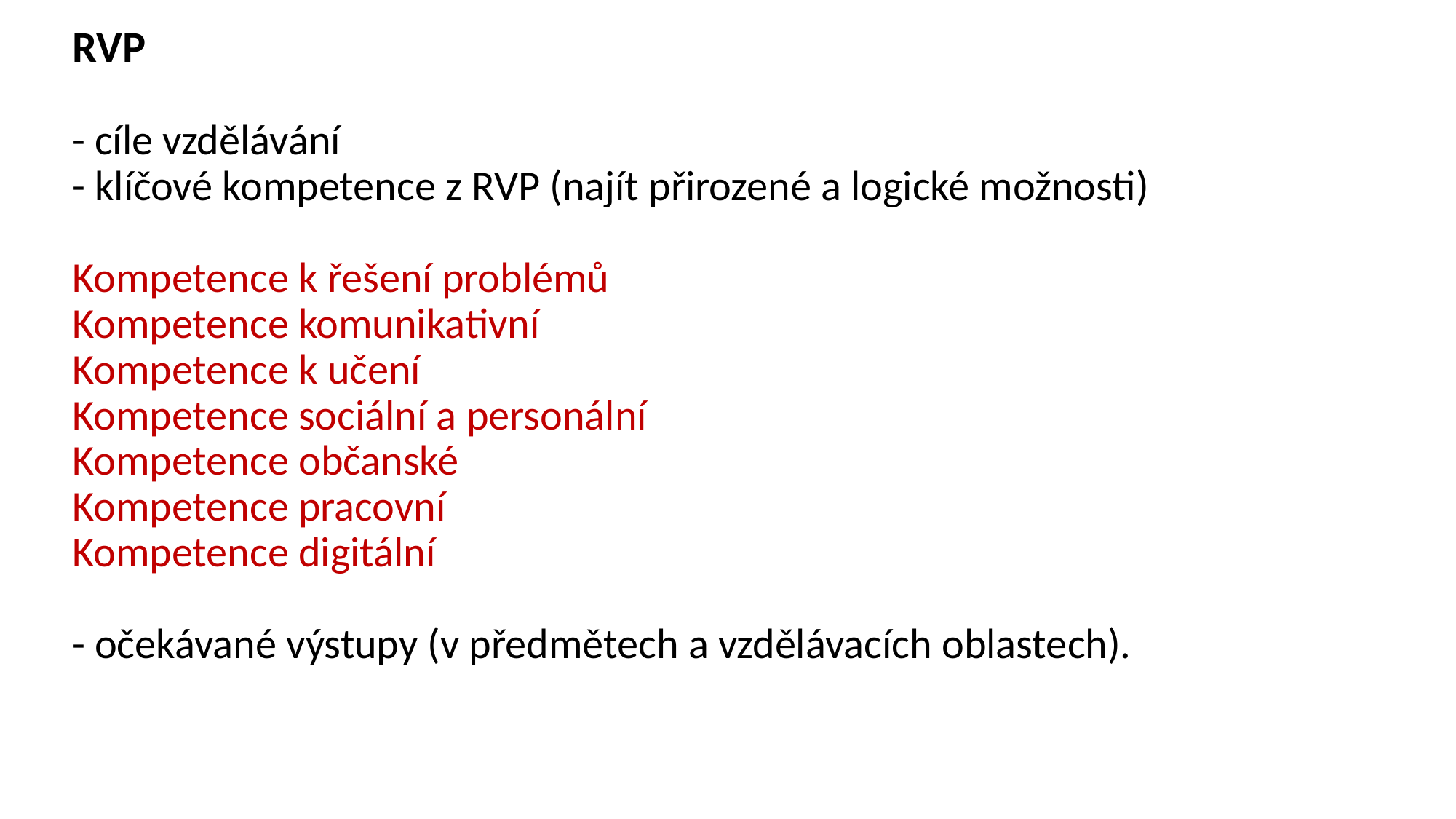

# RVP - cíle vzdělávání - klíčové kompetence z RVP (najít přirozené a logické možnosti) Kompetence k řešení problémů Kompetence komunikativní Kompetence k učení Kompetence sociální a personální Kompetence občanské Kompetence pracovní Kompetence digitální - očekávané výstupy (v předmětech a vzdělávacích oblastech).